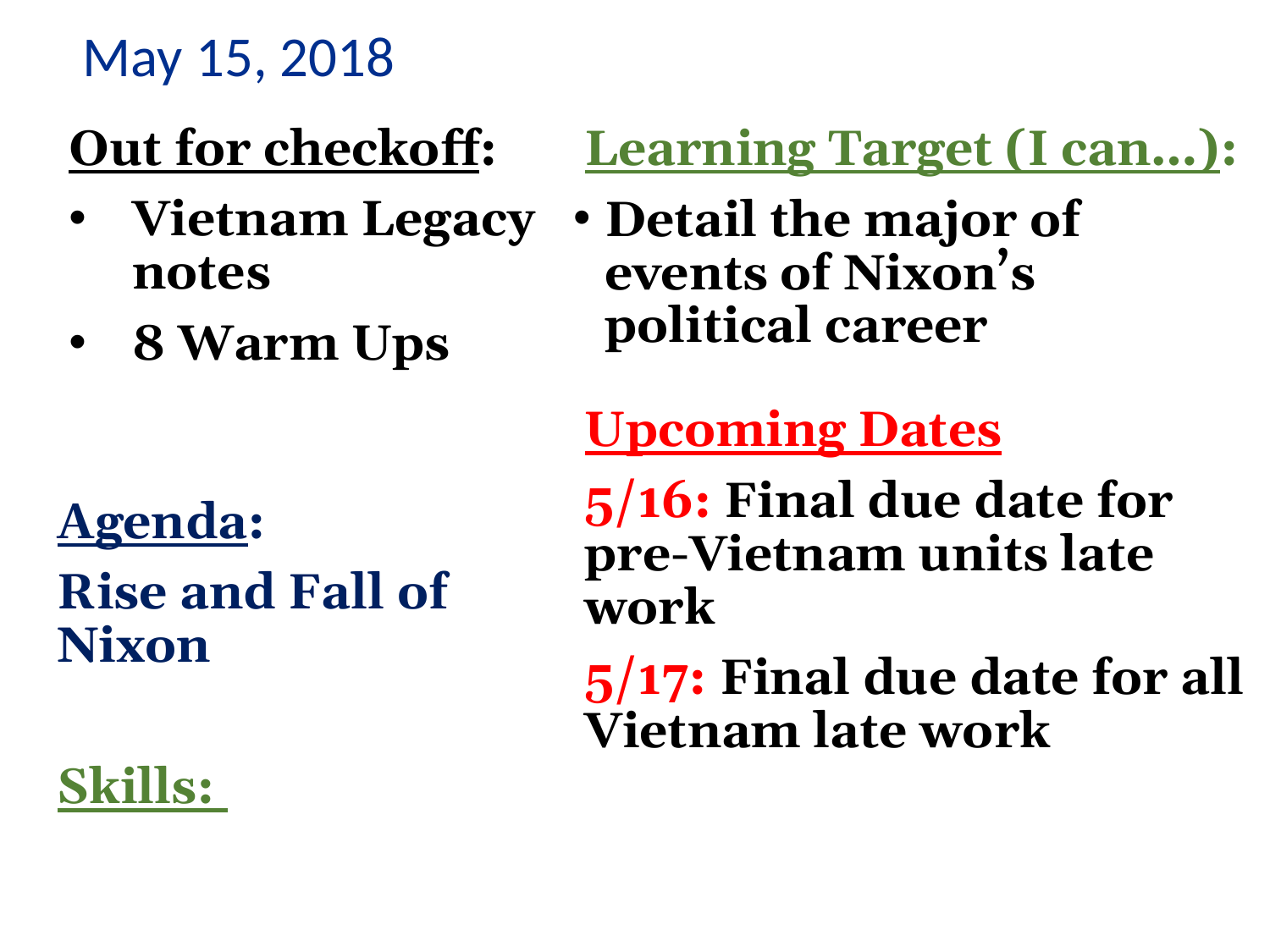

# May 15, 2018
Out for checkoff:
Vietnam Legacy notes
8 Warm Ups

Agenda:
Rise and Fall of Nixon

Skills:

Learning Target (I can…):
Detail the major of events of Nixon’s political career

Upcoming Dates
5/16: Final due date for pre-Vietnam units late work
5/17: Final due date for all Vietnam late work